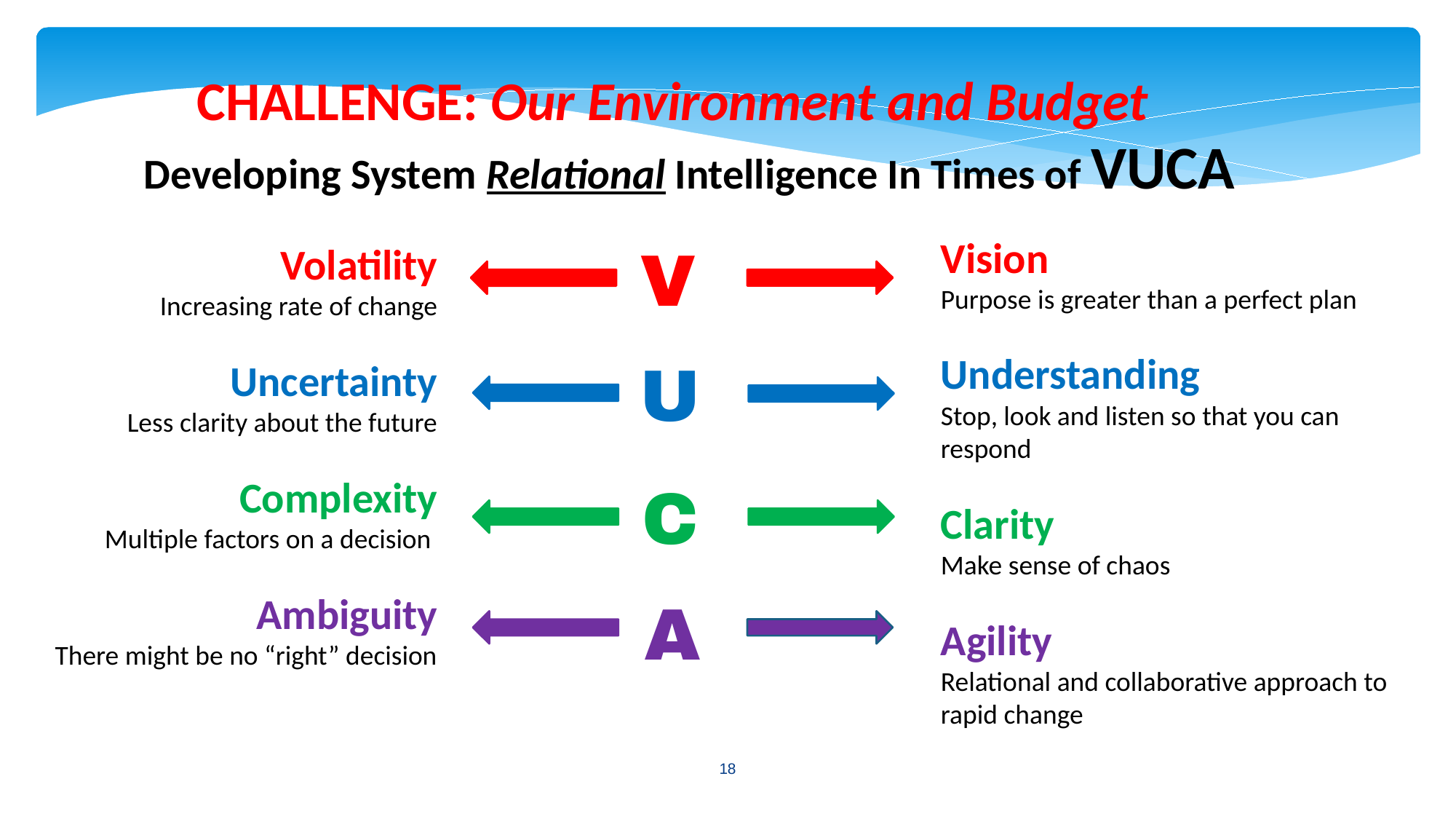

CHALLENGE: Our Environment and Budget
Developing System Relational Intelligence In Times of VUCA
Vision
Purpose is greater than a perfect plan

Understanding
Stop, look and listen so that you can respond

Clarity
Make sense of chaos

Agility
Relational and collaborative approach to rapid change
V
Volatility
Increasing rate of change

Uncertainty
Less clarity about the future

Complexity
Multiple factors on a decision

Ambiguity
There might be no “right” decision

U

C

A

18